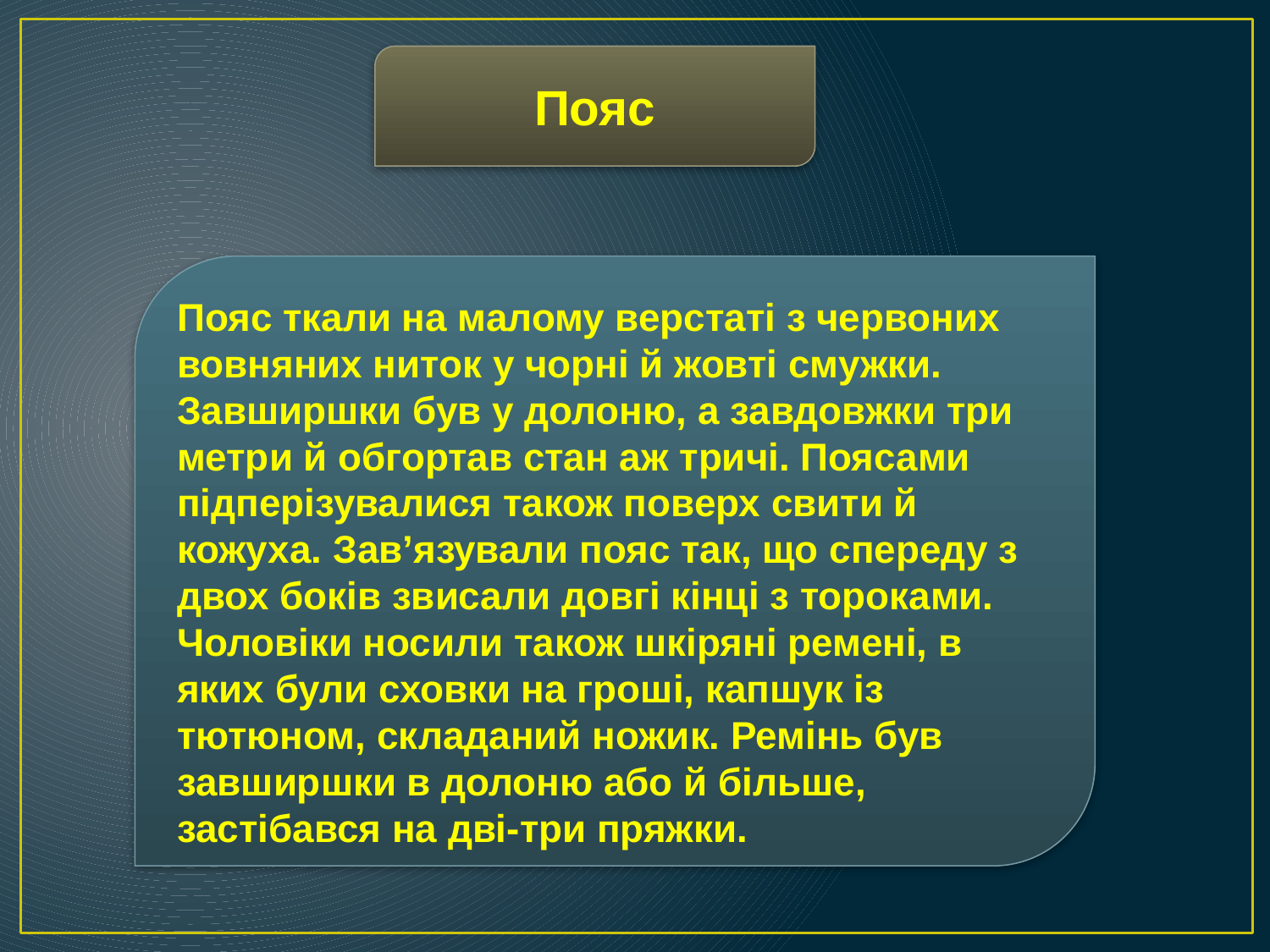

Пояс
Пояс ткали на малому верстаті з червоних вовняних ниток у чорні й жовті смужки. Завширшки був у долоню, а завдовжки три метри й обгортав стан аж тричі. Поясами підперізувалися також поверх свити й кожуха. Зав’язували пояс так, що спереду з двох боків звисали довгі кінці з тороками.
Чоловіки носили також шкіряні ремені, в яких були сховки на гроші, капшук із тютюном, складаний ножик. Ремінь був завширшки в долоню або й більше, застібався на дві-три пряжки.